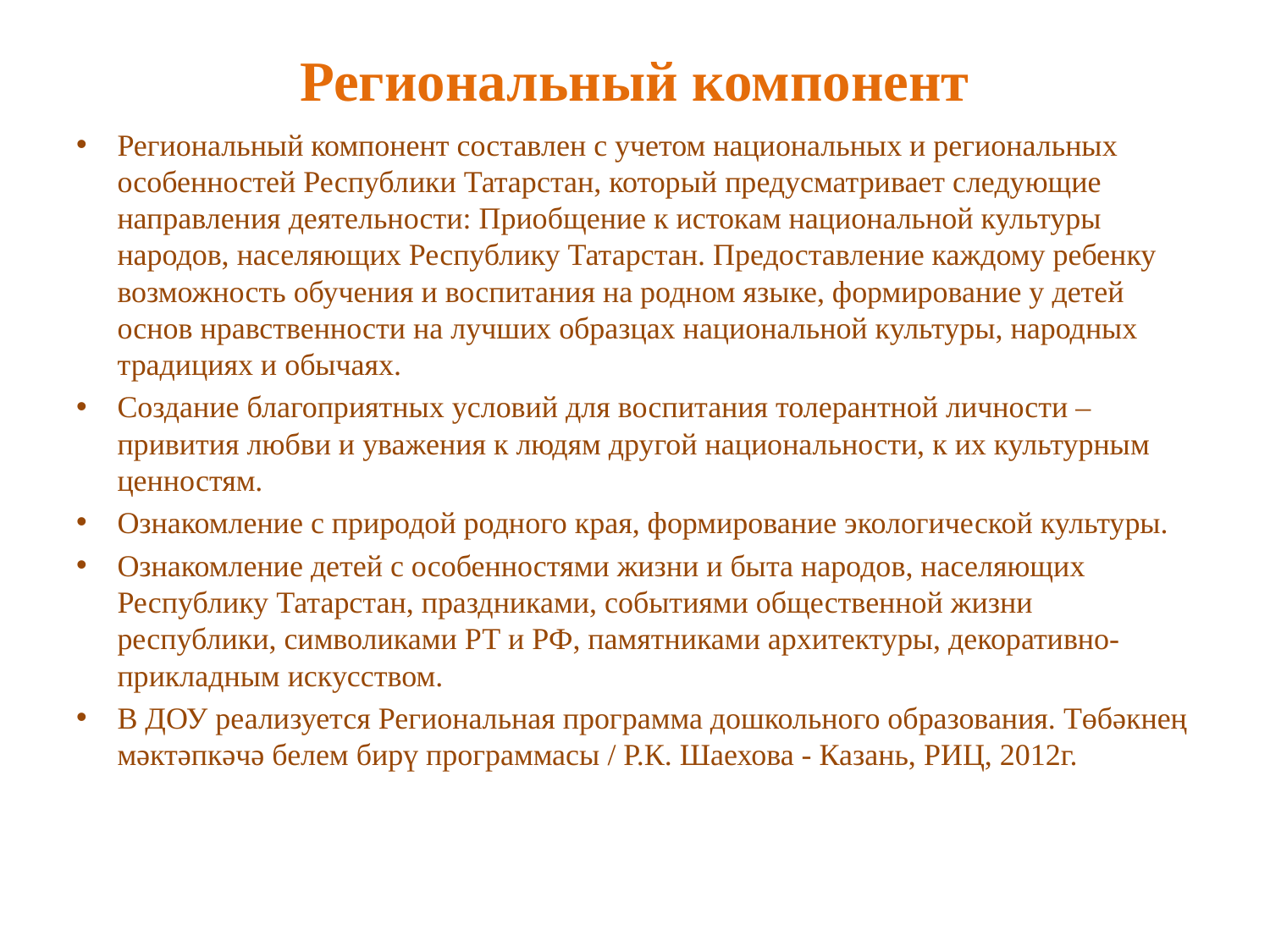

# Региональный компонент
Региональный компонент составлен с учетом национальных и региональных особенностей Республики Татарстан, который предусматривает следующие направления деятельности: Приобщение к истокам национальной культуры народов, населяющих Республику Татарстан. Предоставление каждому ребенку возможность обучения и воспитания на родном языке, формирование у детей основ нравственности на лучших образцах национальной культуры, народных традициях и обычаях.
Создание благоприятных условий для воспитания толерантной личности – привития любви и уважения к людям другой национальности, к их культурным ценностям.
Ознакомление с природой родного края, формирование экологической культуры.
Ознакомление детей с особенностями жизни и быта народов, населяющих Республику Татарстан, праздниками, событиями общественной жизни республики, символиками РТ и РФ, памятниками архитектуры, декоративно-прикладным искусством.
В ДОУ реализуется Региональная программа дошкольного образования. Төбәкнең мәктәпкәчә белем бирү программасы / Р.К. Шаехова - Казань, РИЦ, 2012г.